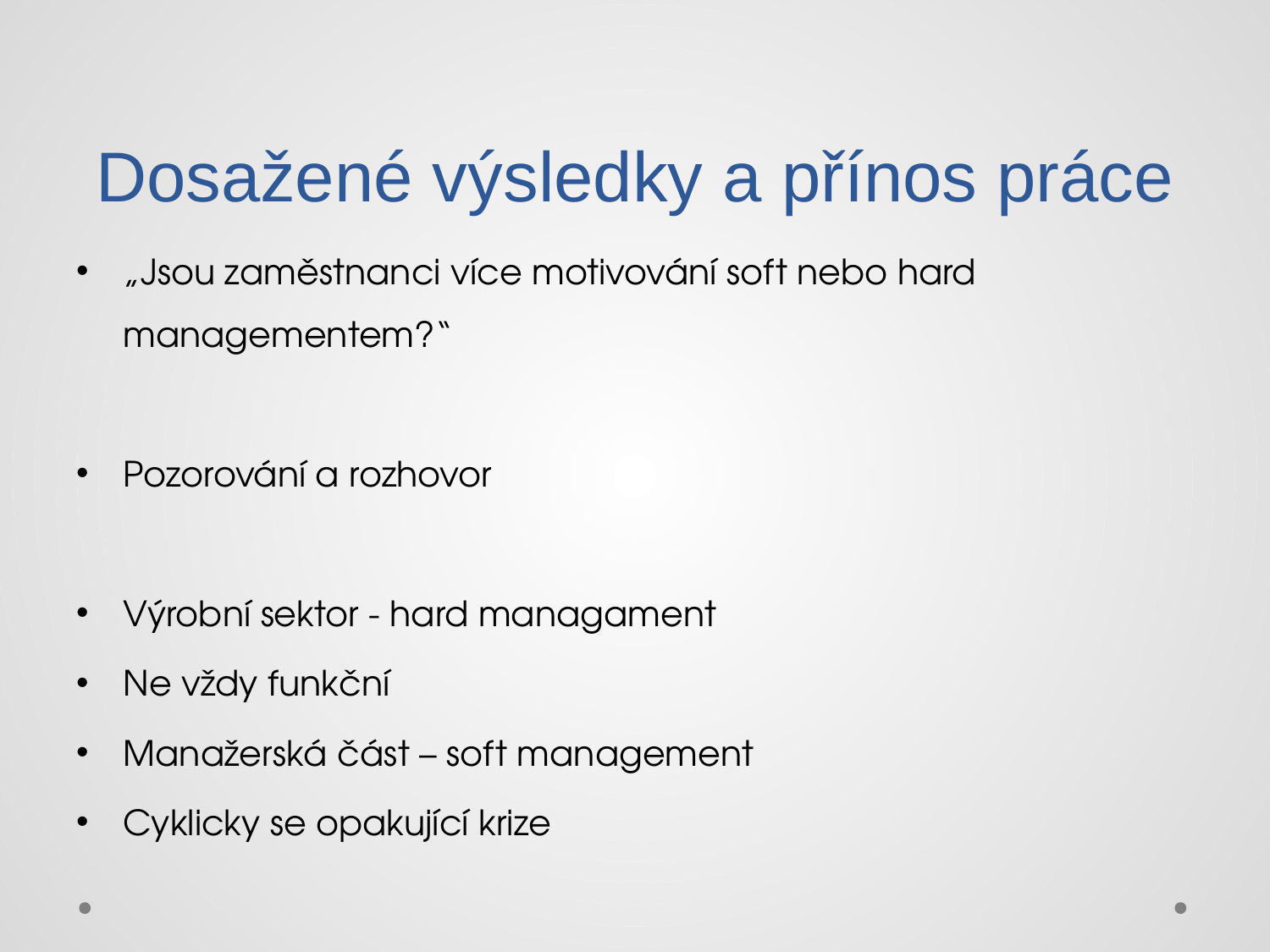

# Dosažené výsledky a přínos práce
„Jsou zaměstnanci více motivování soft nebo hard managementem?“

Pozorování a rozhovor

Výrobní sektor - hard managament
Ne vždy funkční
Manažerská část – soft management
Cyklicky se opakující krize